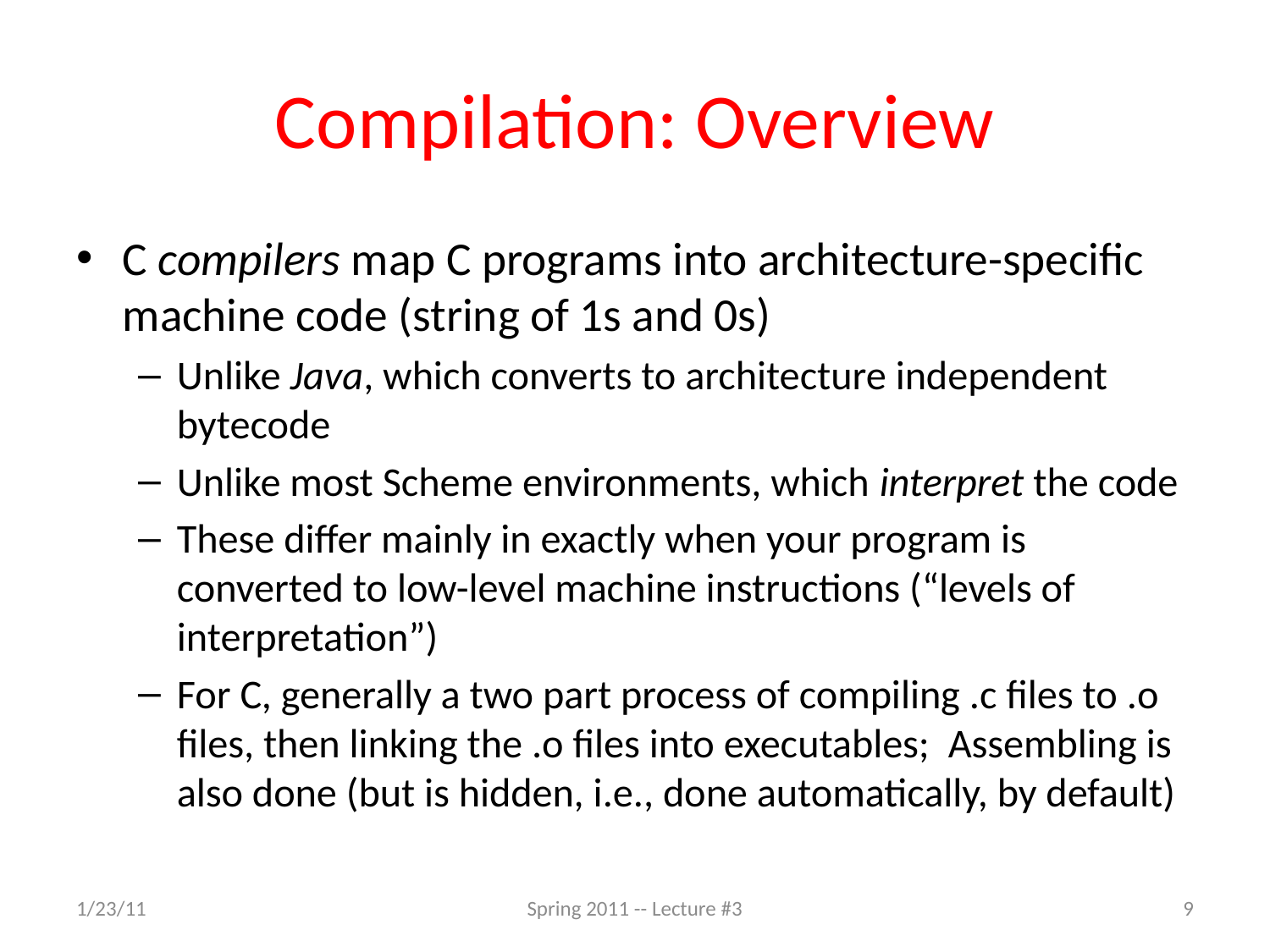

# Compilation: Overview
C compilers map C programs into architecture-specific machine code (string of 1s and 0s)
Unlike Java, which converts to architecture independent bytecode
Unlike most Scheme environments, which interpret the code
These differ mainly in exactly when your program is converted to low-level machine instructions (“levels of interpretation”)
For C, generally a two part process of compiling .c files to .o files, then linking the .o files into executables;  Assembling is also done (but is hidden, i.e., done automatically, by default)
1/23/11
Spring 2011 -- Lecture #3
9